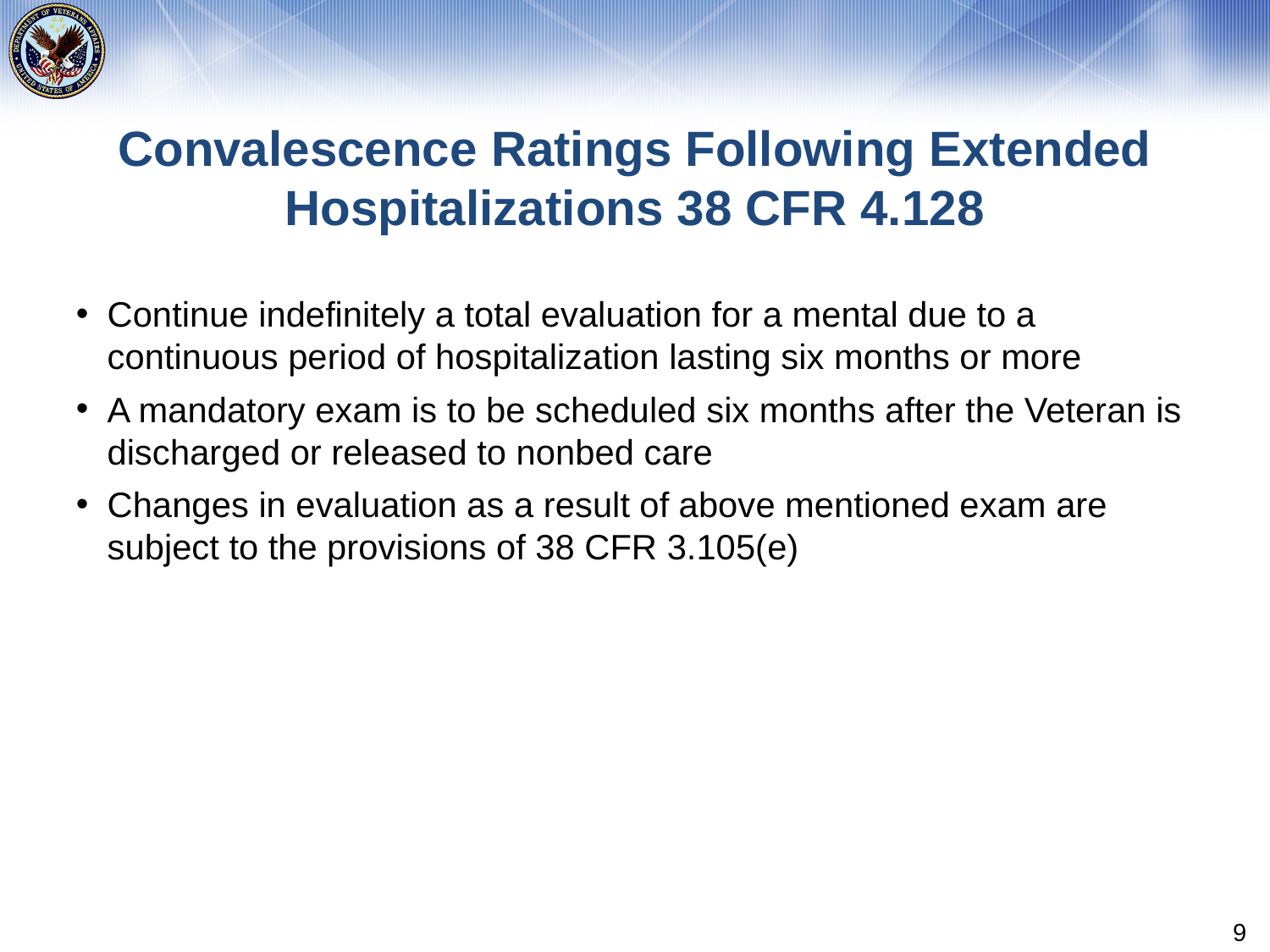

# Convalescence Ratings Following Extended Hospitalizations 38 CFR 4.128
Continue indefinitely a total evaluation for a mental due to a continuous period of hospitalization lasting six months or more
A mandatory exam is to be scheduled six months after the Veteran is discharged or released to nonbed care
Changes in evaluation as a result of above mentioned exam are subject to the provisions of 38 CFR 3.105(e)
9